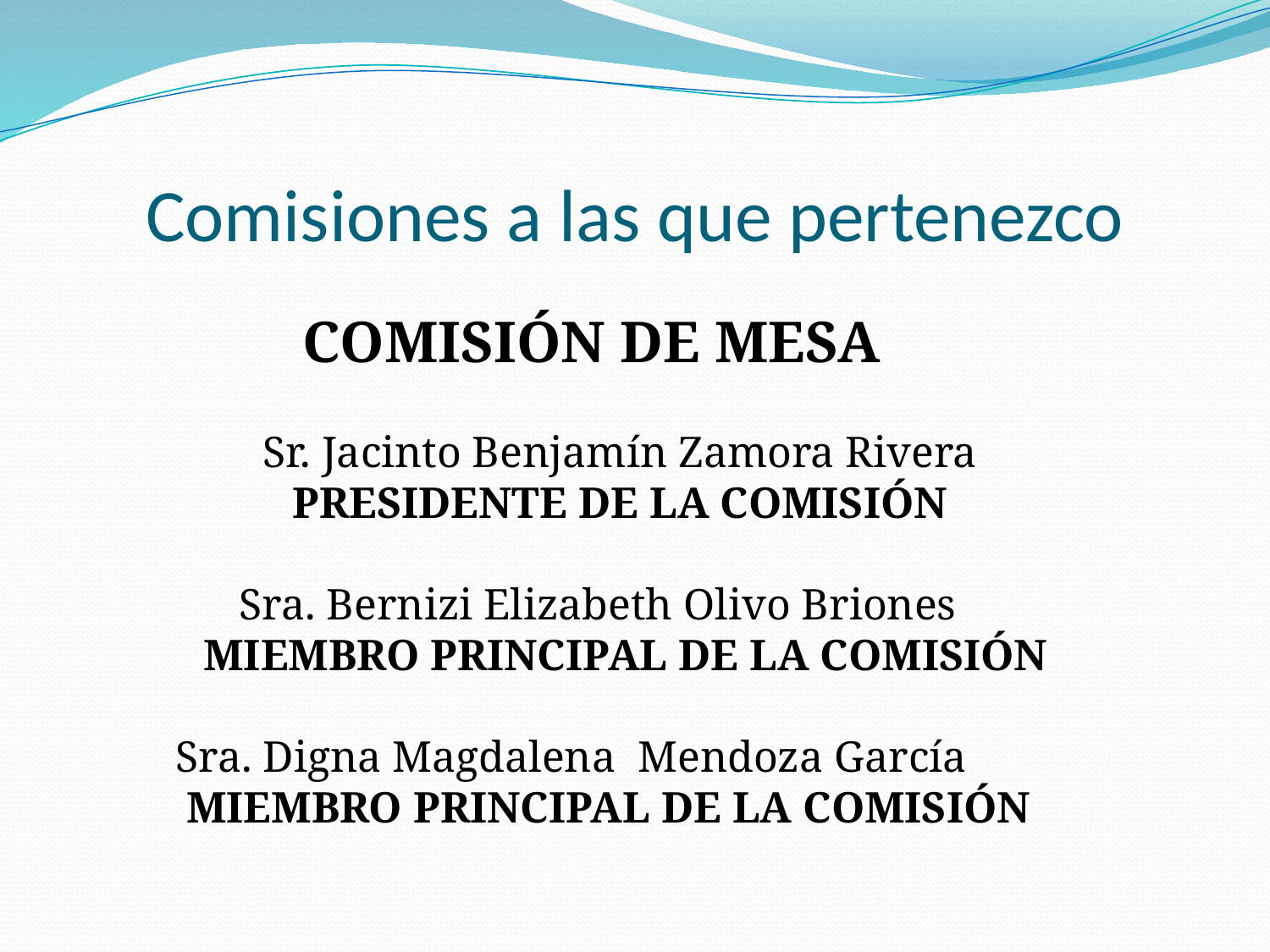

# Comisiones a las que pertenezco
COMISIÓN DE MESA

Sr. Jacinto Benjamín Zamora Rivera
PRESIDENTE DE LA COMISIÓN

Sra. Bernizi Elizabeth Olivo Briones
 MIEMBRO PRINCIPAL DE LA COMISIÓN

Sra. Digna Magdalena  Mendoza García
 MIEMBRO PRINCIPAL DE LA COMISIÓN